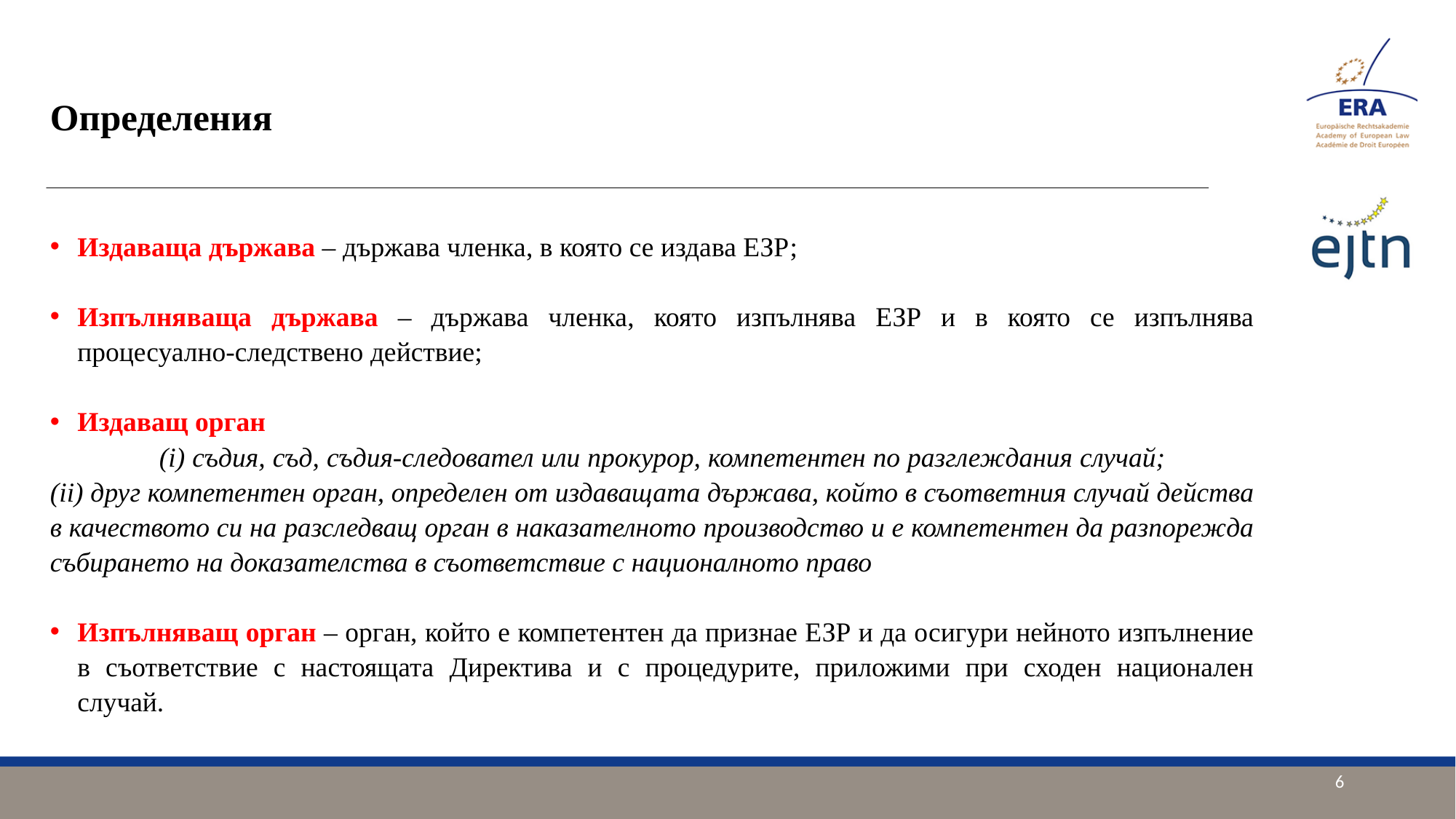

# Определения

Издаваща държава – държава членка, в която се издава ЕЗР;

Изпълняваща държава – държава членка, която изпълнява ЕЗР и в която се изпълнява процесуално-следствено действие;

Издаващ орган
	(i) съдия, съд, съдия-следовател или прокурор, компетентен по разглеждания случай; 	(ii) друг компетентен орган, определен от издаващата държава, който в съответния случай действа в качеството си на разследващ орган в наказателното производство и е компетентен да разпорежда събирането на доказателства в съответствие с националното право

Изпълняващ орган – орган, който е компетентен да признае ЕЗР и да осигури нейното изпълнение в съответствие с настоящата Директива и с процедурите, приложими при сходен национален случай.
6